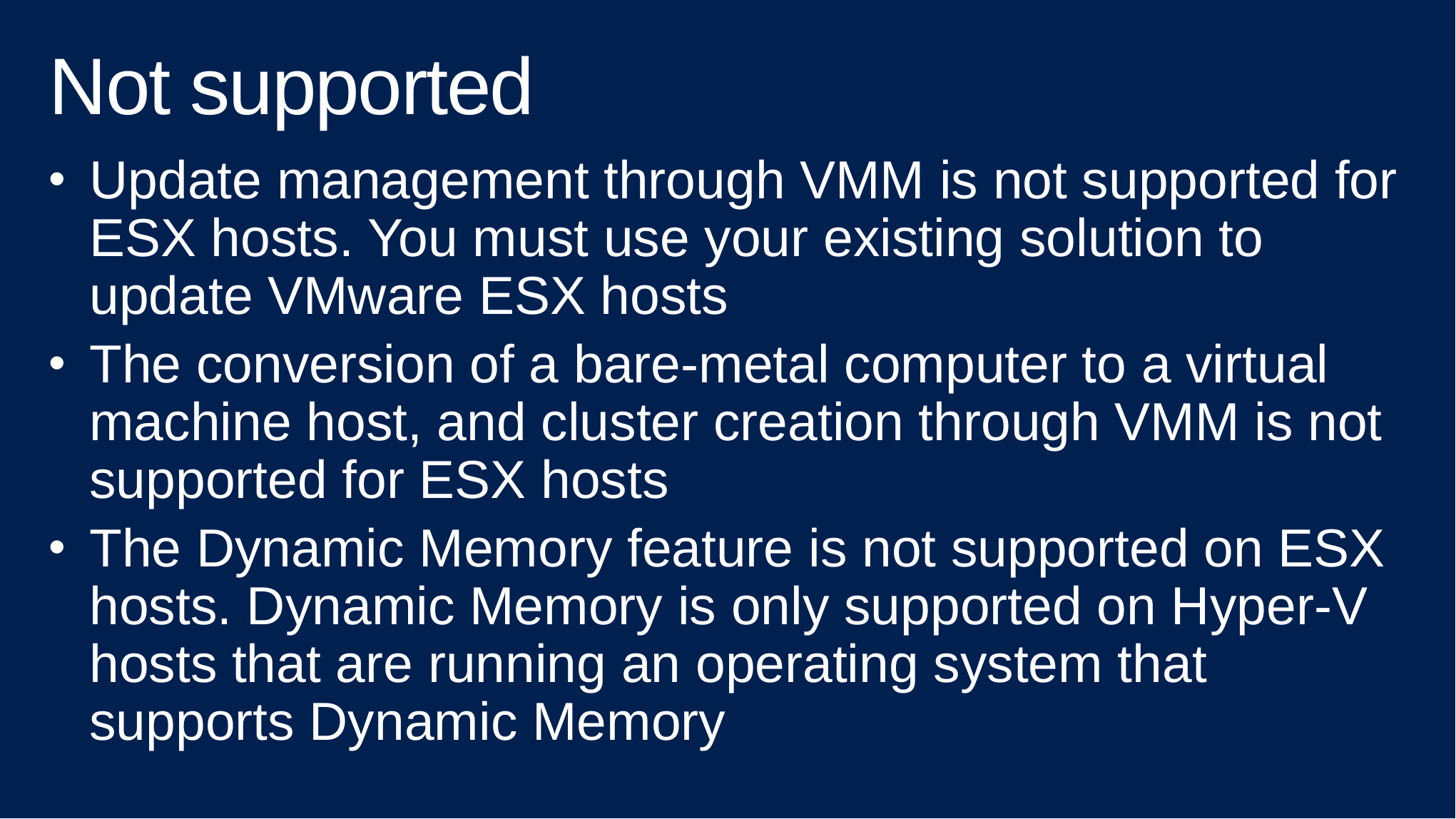

# Not supported
Update management through VMM is not supported for ESX hosts. You must use your existing solution to update VMware ESX hosts
The conversion of a bare-metal computer to a virtual machine host, and cluster creation through VMM is not supported for ESX hosts
The Dynamic Memory feature is not supported on ESX hosts. Dynamic Memory is only supported on Hyper-V hosts that are running an operating system that supports Dynamic Memory